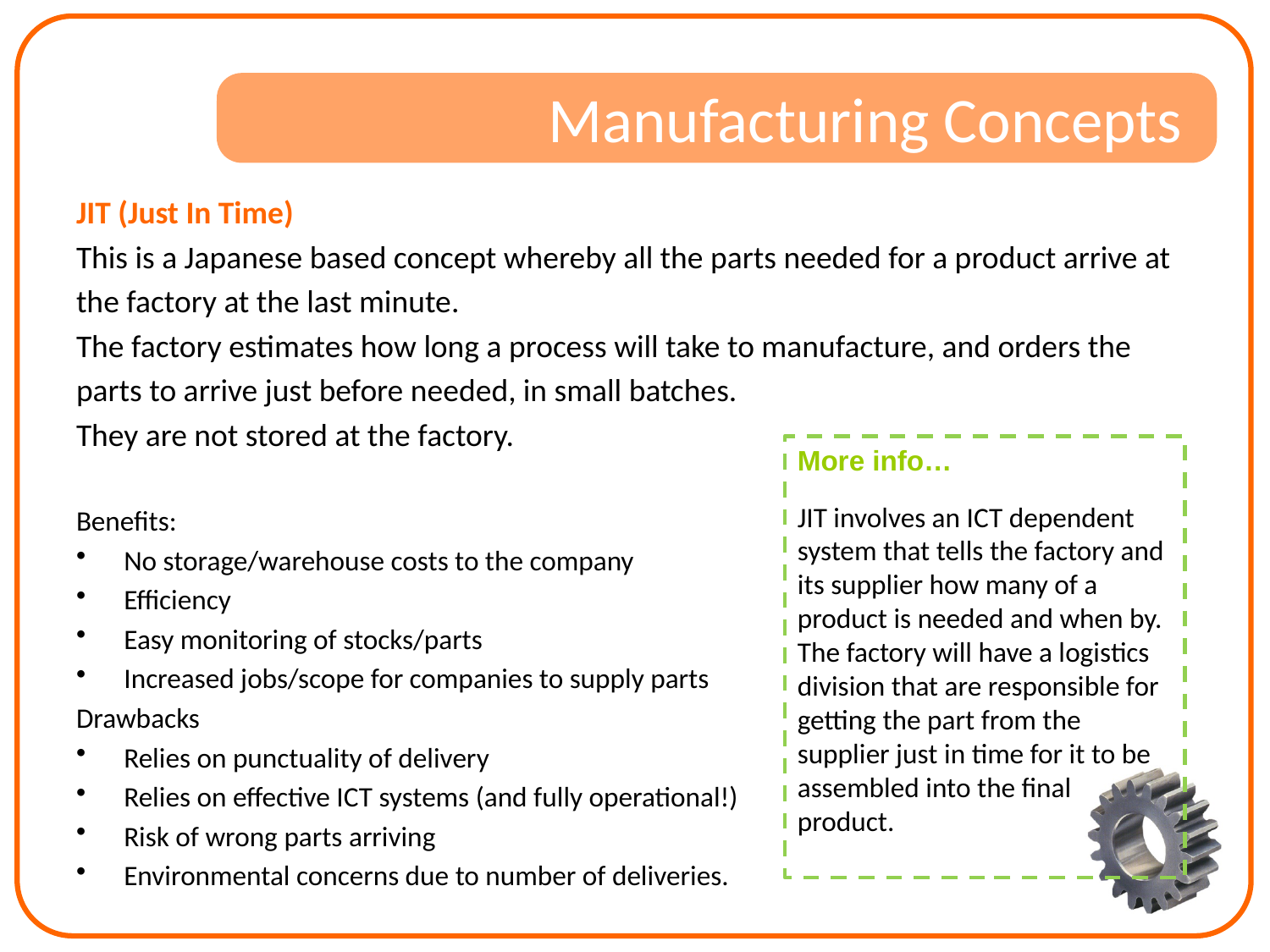

# Manufacturing Concepts
JIT (Just In Time)
This is a Japanese based concept whereby all the parts needed for a product arrive at
the factory at the last minute.
The factory estimates how long a process will take to manufacture, and orders the
parts to arrive just before needed, in small batches.
They are not stored at the factory.

Benefits:
No storage/warehouse costs to the company
Efficiency
Easy monitoring of stocks/parts
Increased jobs/scope for companies to supply parts
Drawbacks
Relies on punctuality of delivery
Relies on effective ICT systems (and fully operational!)
Risk of wrong parts arriving
Environmental concerns due to number of deliveries.
More info…

JIT involves an ICT dependent system that tells the factory and its supplier how many of a product is needed and when by. The factory will have a logistics division that are responsible for getting the part from the supplier just in time for it to be assembled into the final product.